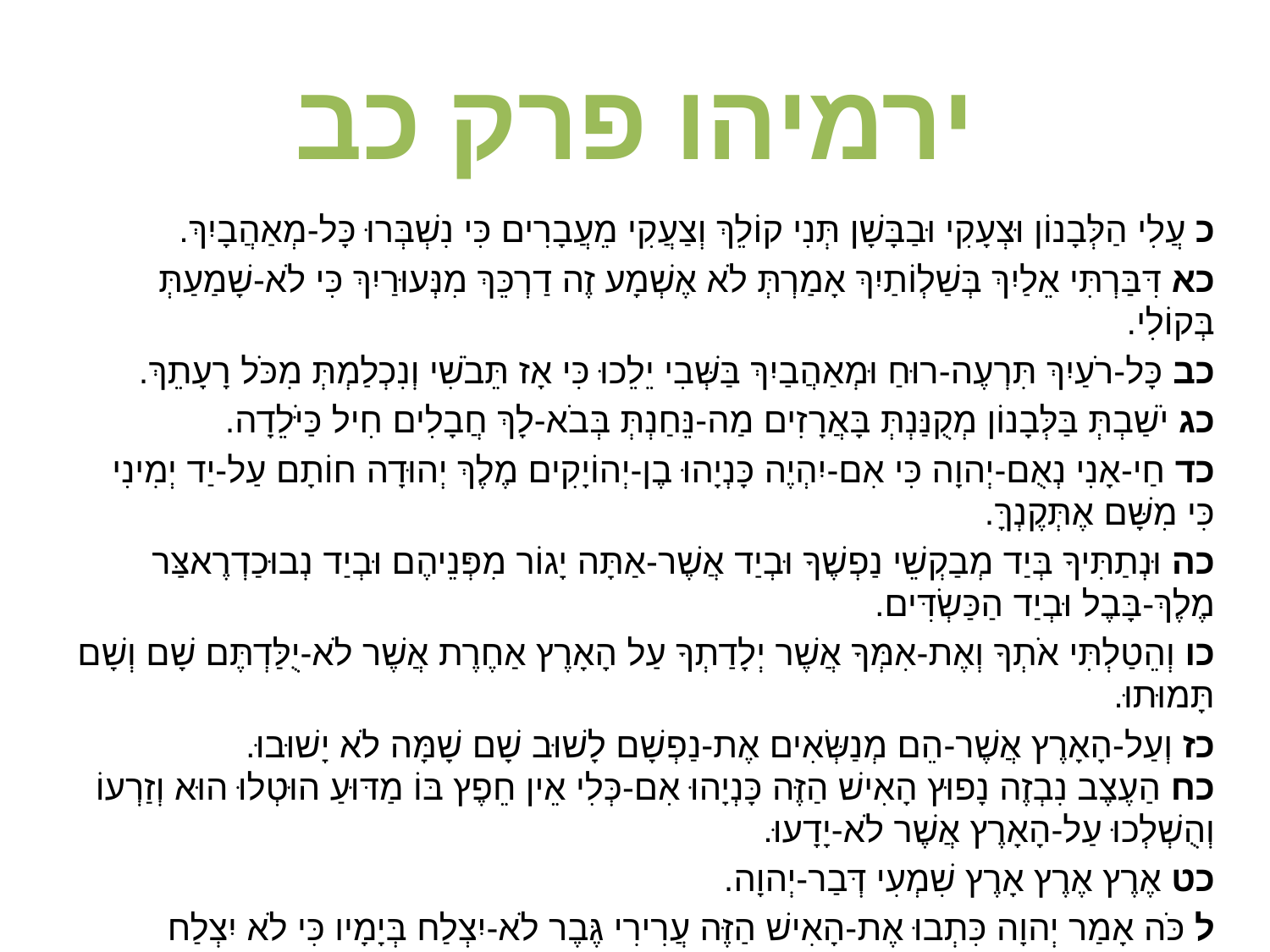

# ירמיהו פרק כב
כ עֲלִי הַלְּבָנוֹן וּצְעָקִי וּבַבָּשָׁן תְּנִי קוֹלֵךְ וְצַעֲקִי מֵעֲבָרִים כִּי נִשְׁבְּרוּ כָּל-מְאַהֲבָיִךְ.
כא דִּבַּרְתִּי אֵלַיִךְ בְּשַׁלְו‍ֹתַיִךְ אָמַרְתְּ לֹא אֶשְׁמָע זֶה דַרְכֵּךְ מִנְּעוּרַיִךְ כִּי לֹא-שָׁמַעַתְּ בְּקוֹלִי.
כב כָּל-רֹעַיִךְ תִּרְעֶה-רוּחַ וּמְאַהֲבַיִךְ בַּשְּׁבִי יֵלֵכוּ כִּי אָז תֵּבֹשִׁי וְנִכְלַמְתְּ מִכֹּל רָעָתֵךְ.
כג יֹשַׁבְתְּ בַּלְּבָנוֹן מְקֻנַּנְתְּ בָּאֲרָזִים מַה-נֵּחַנְתְּ בְּבֹא-לָךְ חֲבָלִים חִיל כַּיֹּלֵדָה.
כד חַי-אָנִי נְאֻם-יְהוָה כִּי אִם-יִהְיֶה כָּנְיָהוּ בֶן-יְהוֹיָקִים מֶלֶךְ יְהוּדָה חוֹתָם עַל-יַד יְמִינִי כִּי מִשָּׁם אֶתְּקֶנְךָּ.
כה וּנְתַתִּיךָ בְּיַד מְבַקְשֵׁי נַפְשֶׁךָ וּבְיַד אֲשֶׁר-אַתָּה יָגוֹר מִפְּנֵיהֶם וּבְיַד נְבוּכַדְרֶאצַּר מֶלֶךְ-בָּבֶל וּבְיַד הַכַּשְׂדִּים.
כו וְהֵטַלְתִּי אֹתְךָ וְאֶת-אִמְּךָ אֲשֶׁר יְלָדַתְךָ עַל הָאָרֶץ אַחֶרֶת אֲשֶׁר לֹא-יֻלַּדְתֶּם שָׁם וְשָׁם תָּמוּתוּ.
כז וְעַל-הָאָרֶץ אֲשֶׁר-הֵם מְנַשְּׂאִים אֶת-נַפְשָׁם לָשׁוּב שָׁם שָׁמָּה לֹא יָשׁוּבוּ.
כח הַעֶצֶב נִבְזֶה נָפוּץ הָאִישׁ הַזֶּה כָּנְיָהוּ אִם-כְּלִי אֵין חֵפֶץ בּוֹ מַדּוּעַ הוּטְלוּ הוּא וְזַרְעוֹ וְהֻשְׁלְכוּ עַל-הָאָרֶץ אֲשֶׁר לֹא-יָדָעוּ.
כט אֶרֶץ אֶרֶץ אָרֶץ שִׁמְעִי דְּבַר-יְהוָה.
ל כֹּה אָמַר יְהוָה כִּתְבוּ אֶת-הָאִישׁ הַזֶּה עֲרִירִי גֶּבֶר לֹא-יִצְלַח בְּיָמָיו כִּי לֹא יִצְלַח מִזַּרְעוֹ אִישׁ יֹשֵׁב עַל-כִּסֵּא דָוִד וּמֹשֵׁל עוֹד בִּיהוּדָה.